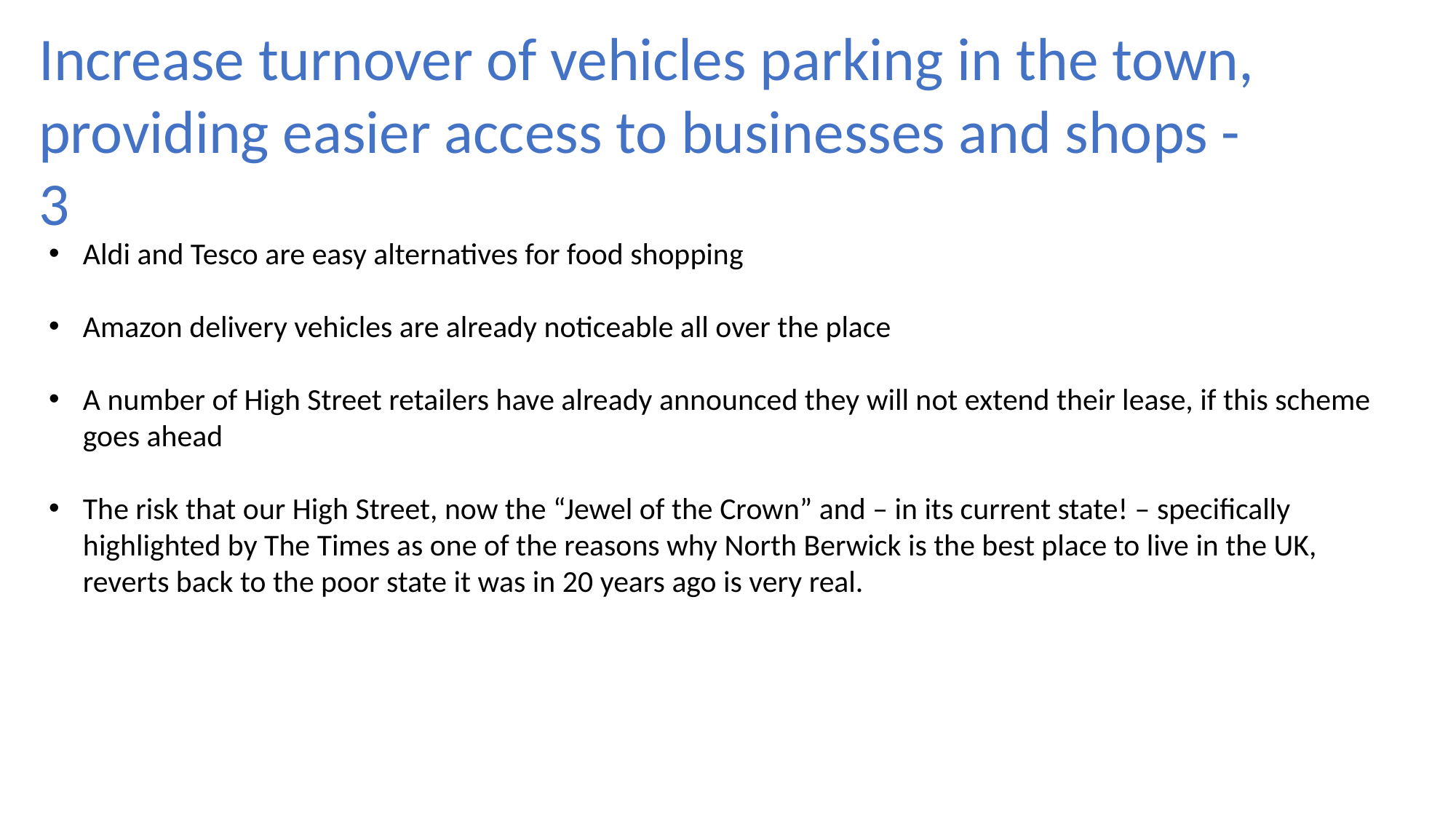

Increase turnover of vehicles parking in the town, providing easier access to businesses and shops - 3
Aldi and Tesco are easy alternatives for food shopping

Amazon delivery vehicles are already noticeable all over the place

A number of High Street retailers have already announced they will not extend their lease, if this scheme goes ahead

The risk that our High Street, now the “Jewel of the Crown” and – in its current state! – specifically highlighted by The Times as one of the reasons why North Berwick is the best place to live in the UK, reverts back to the poor state it was in 20 years ago is very real.